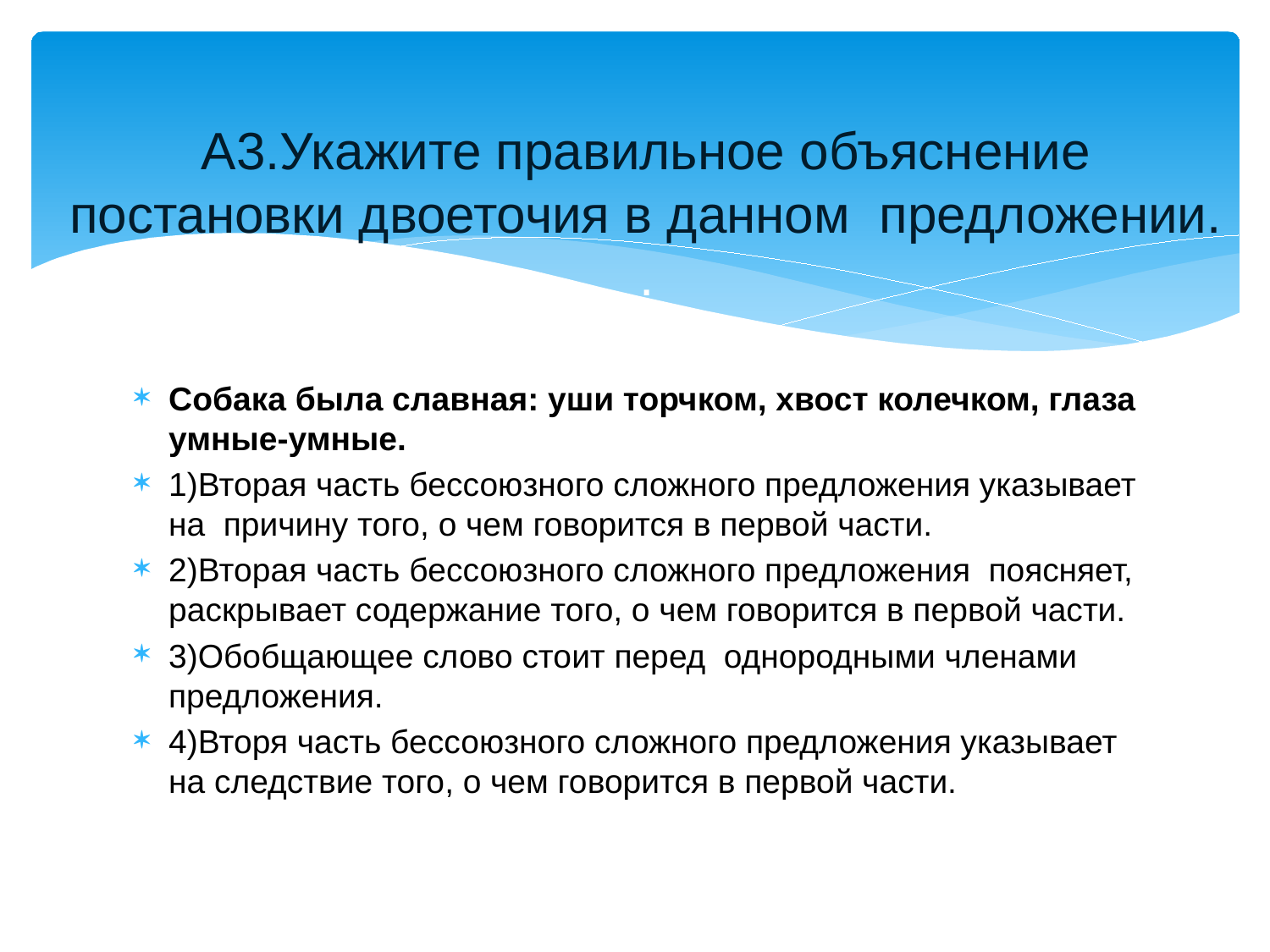

# А3.Укажите правильное объяснение постановки двоеточия в данном  предложении. .
Собака была славная: уши торчком, хвост колечком, глаза умные-умные.
1)Вторая часть бессоюзного сложного предложения указывает на  причину того, о чем говорится в первой части.
2)Вторая часть бессоюзного сложного предложения  поясняет, раскрывает содержание того, о чем говорится в первой части.
3)Обобщающее слово стоит перед  однородными членами предложения.
4)Вторя часть бессоюзного сложного предложения указывает на следствие того, о чем говорится в первой части.